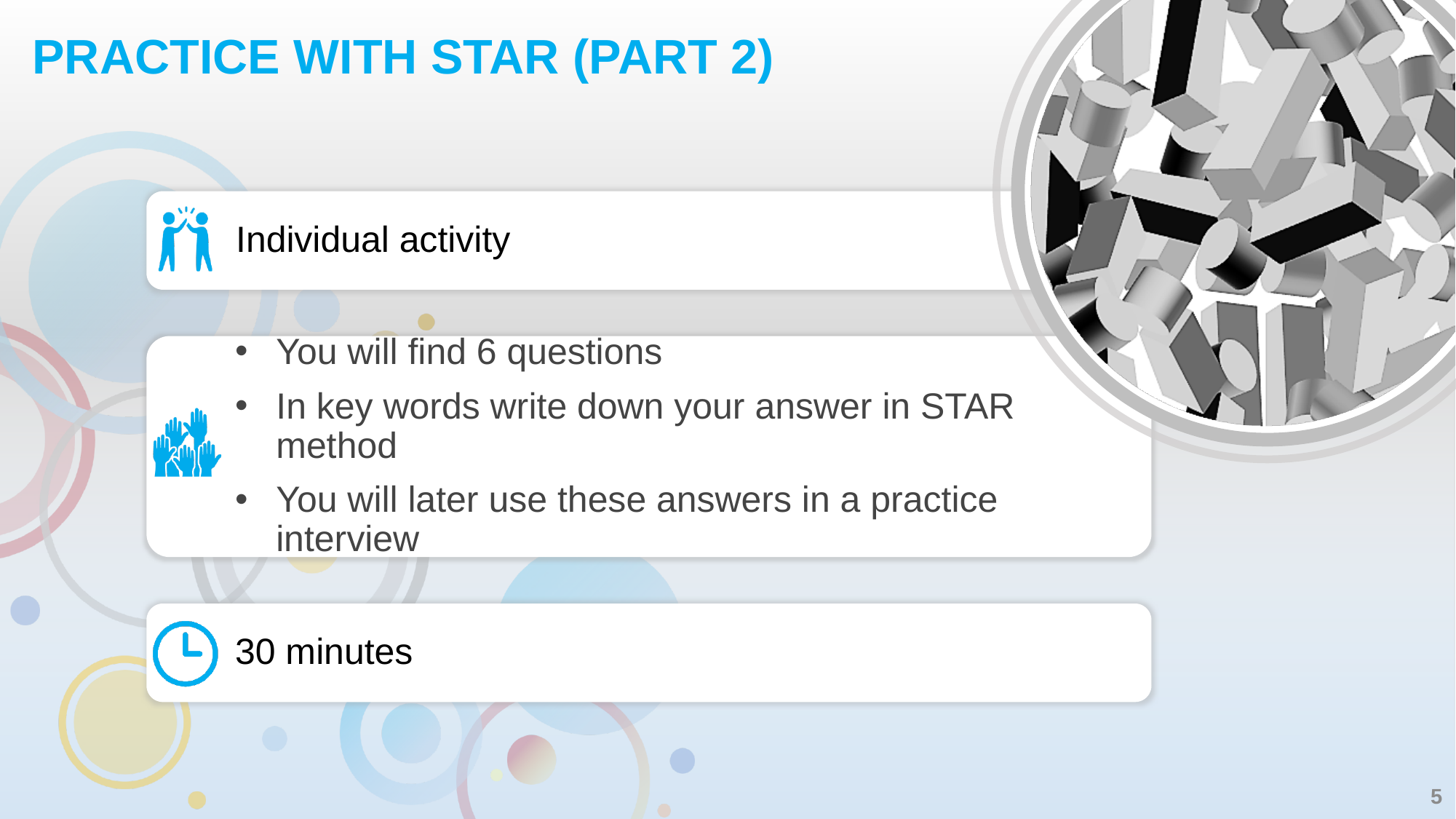

# Practice with STAR (PART 2)
Individual activity
You will find 6 questions
In key words write down your answer in STAR method
You will later use these answers in a practice interview
30 minutes
5